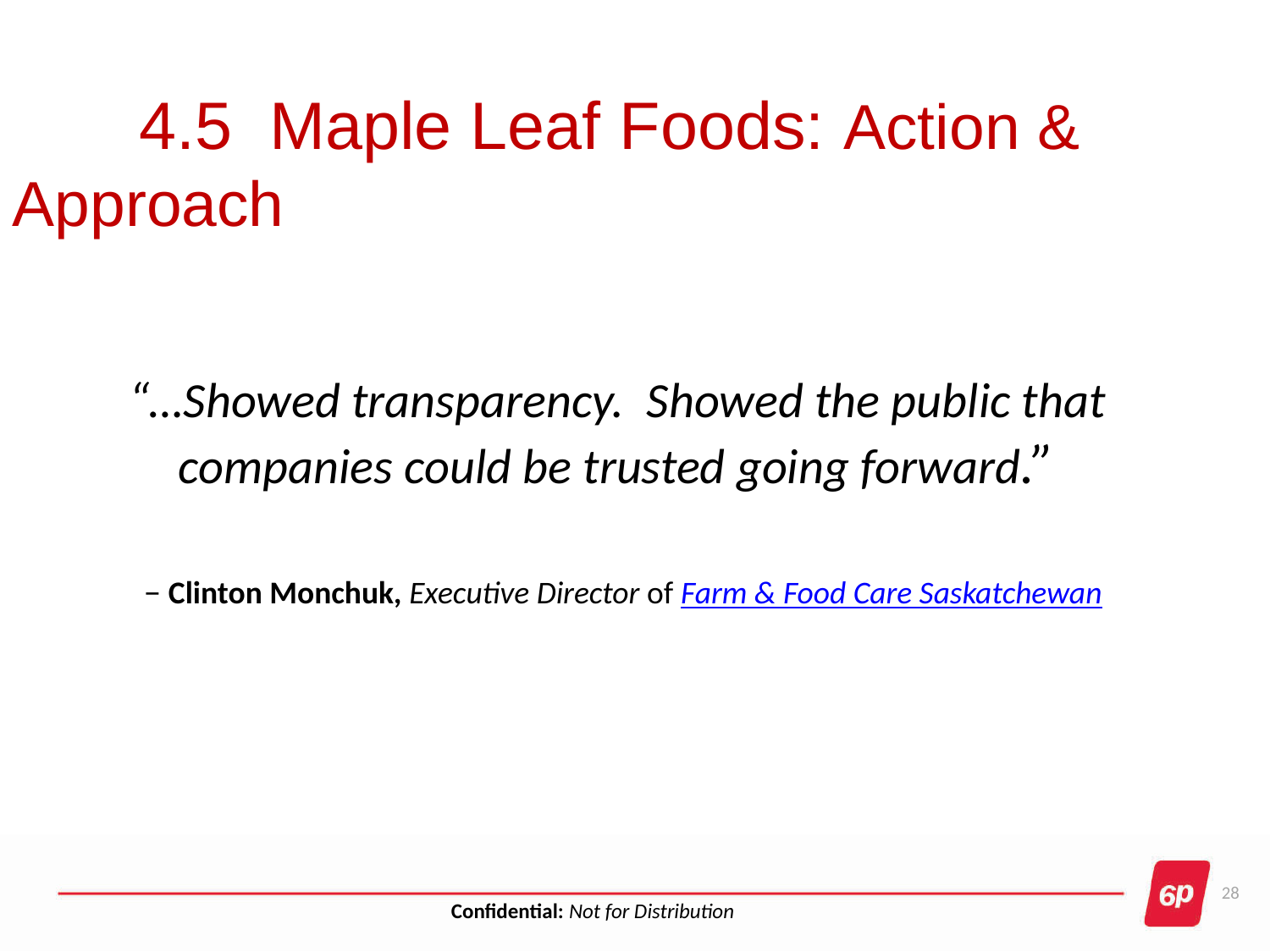

# 4.5  Maple Leaf Foods: Action & Approach

“…Showed transparency.  Showed the public that
companies could be trusted going forward.”
– Clinton Monchuk, Executive Director of Farm & Food Care Saskatchewan

28
Confidential: Not for Distribution